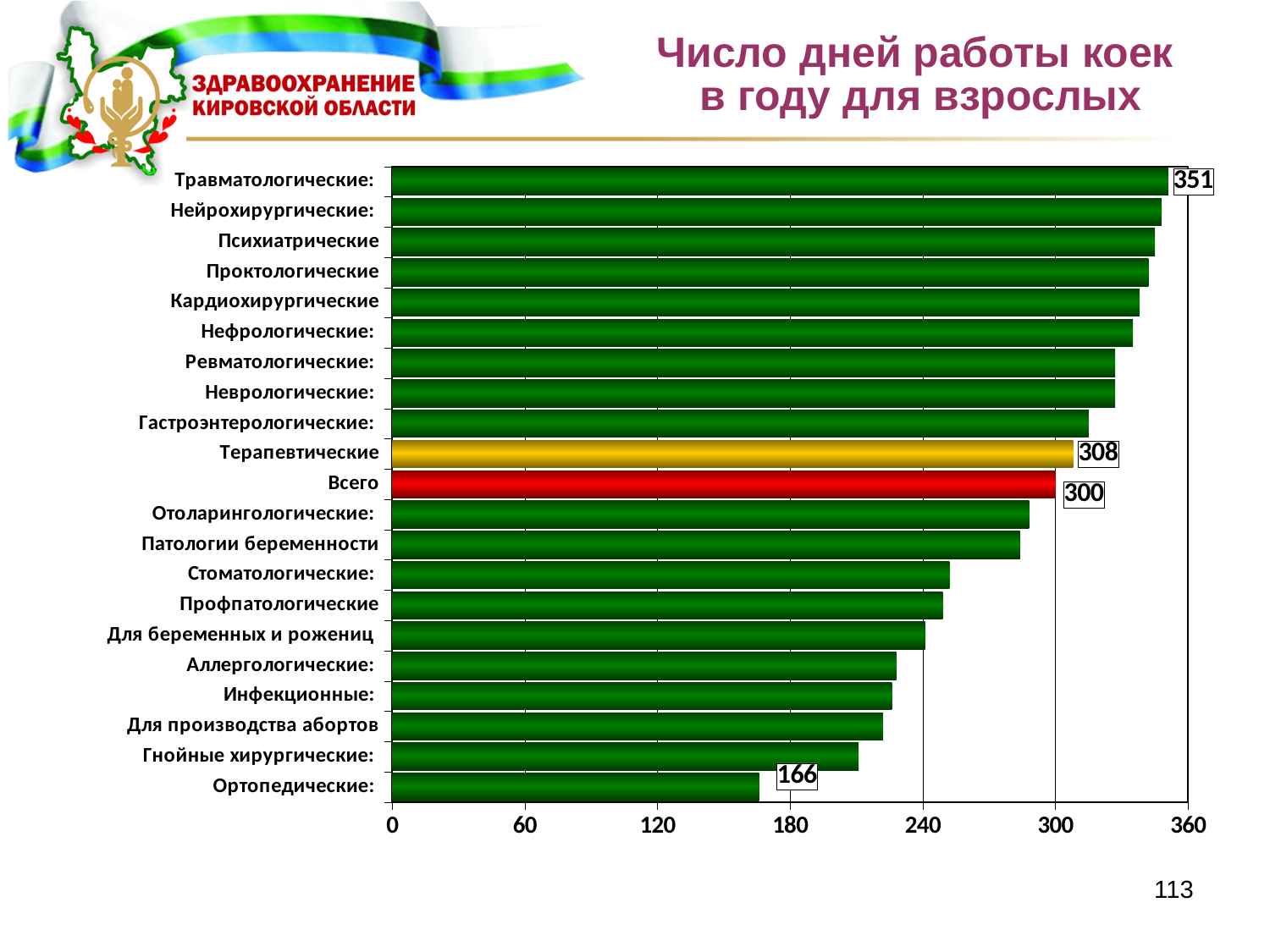

# Число дней работы коек в году для взрослых

### Chart

| Category |  |
|---|---|
| Ортопедические:  | 166.0 |
| Гнойные хирургические:  | 211.0 |
| Для производства абортов | 222.0 |
| Инфекционные:  | 226.0 |
| Аллергологические:  | 228.0 |
| Для беременных и рожениц  | 241.0 |
| Профпатологические | 249.0 |
| Стоматологические:  | 252.0 |
| Патологии беременности | 284.0 |
| Отоларингологические:  | 288.0 |
| Всего | 300.0 |
| Терапевтические | 308.0 |
| Гастроэнтерологические:  | 315.0 |
| Неврологические:  | 327.0 |
| Ревматологические:  | 327.0 |
| Нефрологические:  | 335.0 |
| Кардиохирургические | 338.0 |
| Проктологические | 342.0 |
| Психиатрические | 345.0 |
| Нейрохирургические:  | 348.0 |
| Травматологические:  | 351.0 |
113